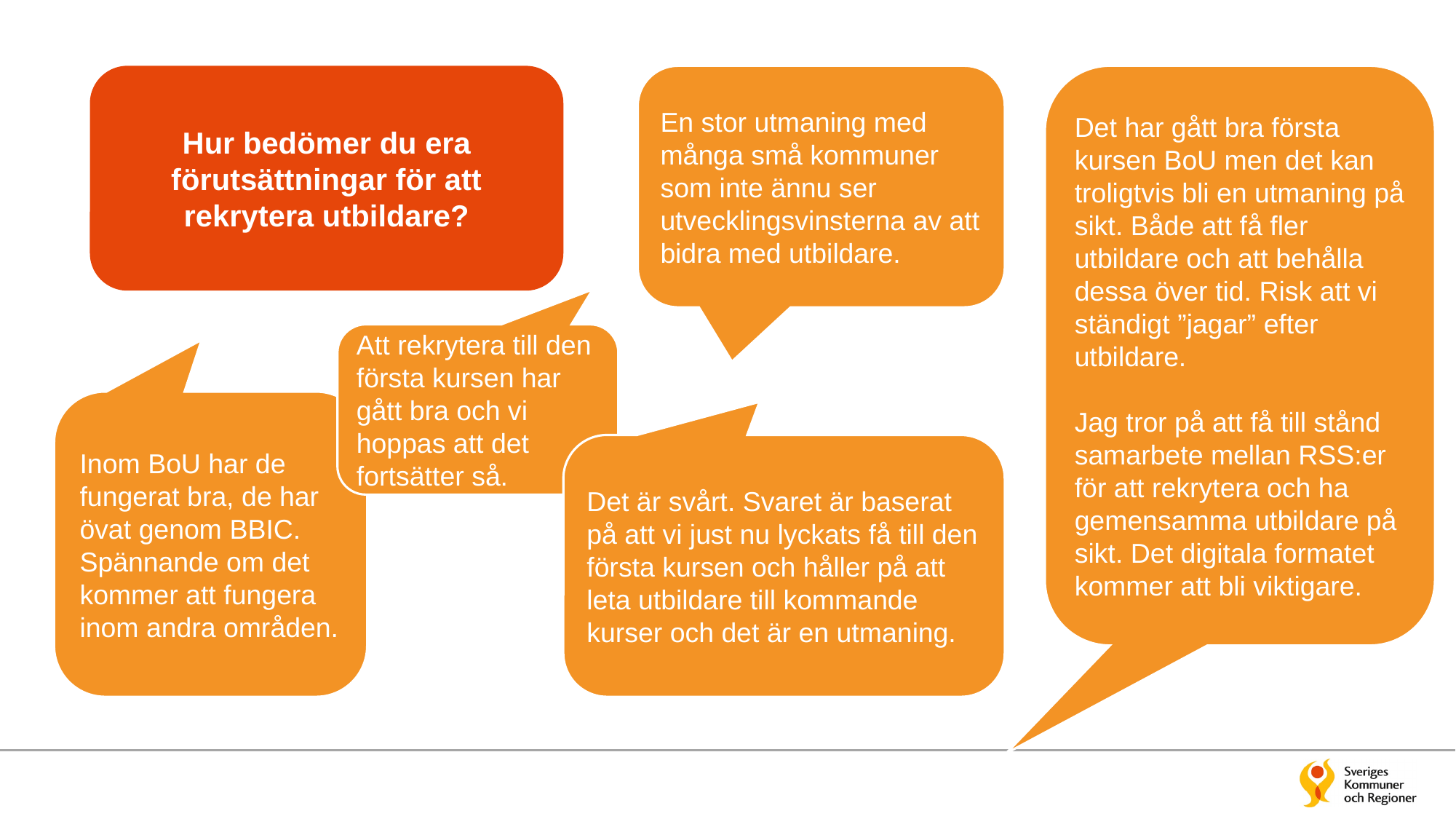

Hur bedömer du era förutsättningar för att rekrytera utbildare?
En stor utmaning med många små kommuner som inte ännu ser utvecklingsvinsterna av att bidra med utbildare.
Det har gått bra första kursen BoU men det kan troligtvis bli en utmaning på sikt. Både att få fler utbildare och att behålla dessa över tid. Risk att vi ständigt ”jagar” efter utbildare.

Jag tror på att få till stånd samarbete mellan RSS:er för att rekrytera och ha gemensamma utbildare på sikt. Det digitala formatet kommer att bli viktigare.
Att rekrytera till den första kursen har gått bra och vi hoppas att det fortsätter så.
Inom BoU har de fungerat bra, de har övat genom BBIC. Spännande om det kommer att fungera inom andra områden.
Det är svårt. Svaret är baserat på att vi just nu lyckats få till den första kursen och håller på att leta utbildare till kommande kurser och det är en utmaning.